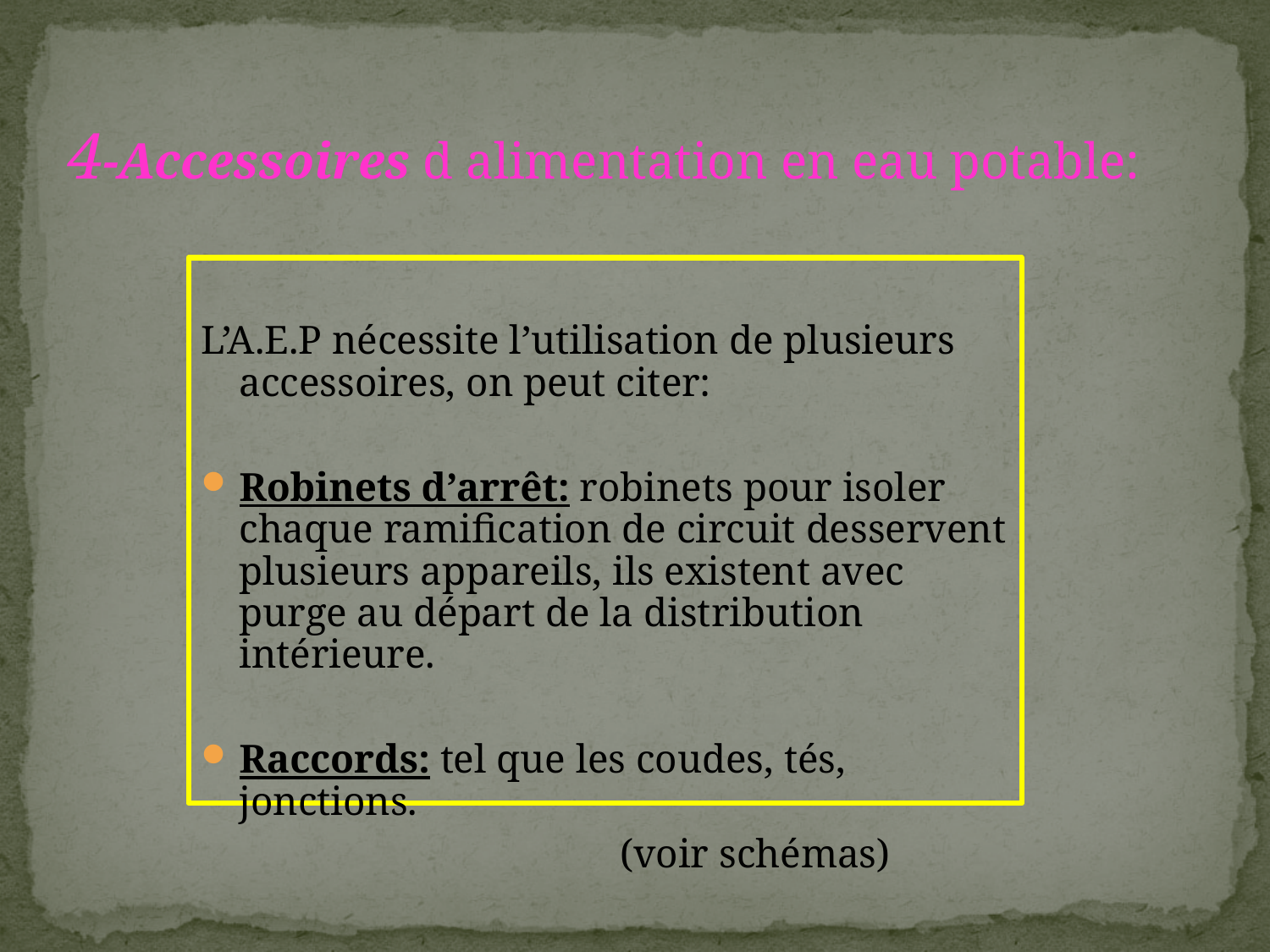

4-Accessoires d alimentation en eau potable:

L’A.E.P nécessite l’utilisation de plusieurs accessoires, on peut citer:

Robinets d’arrêt: robinets pour isoler chaque ramification de circuit desservent plusieurs appareils, ils existent avec  purge au départ de la distribution intérieure.

Raccords: tel que les coudes, tés, jonctions.
				(voir schémas)